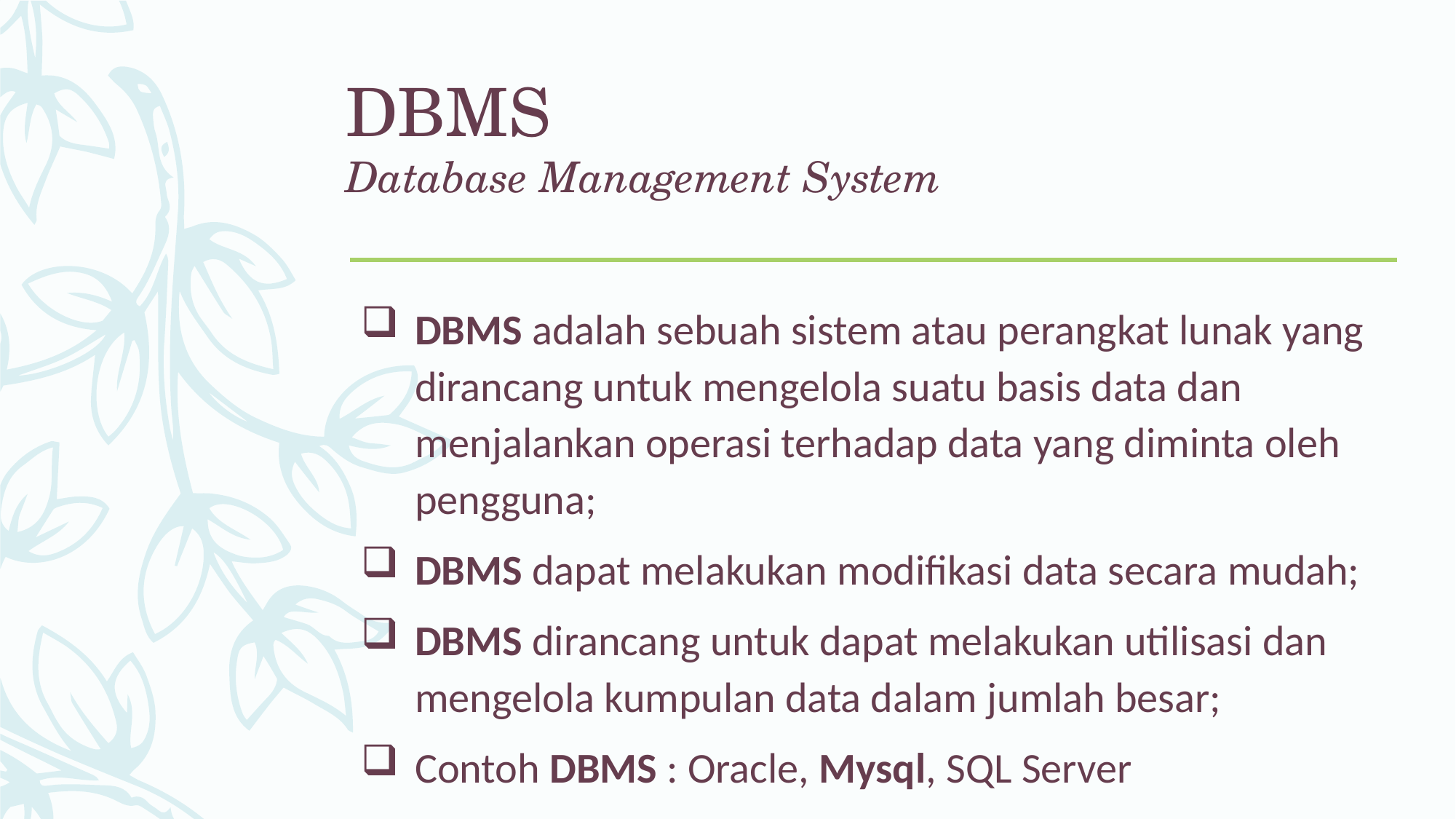

# DBMS Database Management System
DBMS adalah sebuah sistem atau perangkat lunak yang dirancang untuk mengelola suatu basis data dan menjalankan operasi terhadap data yang diminta oleh pengguna;
DBMS dapat melakukan modifikasi data secara mudah;
DBMS dirancang untuk dapat melakukan utilisasi dan mengelola kumpulan data dalam jumlah besar;
Contoh DBMS : Oracle, Mysql, SQL Server